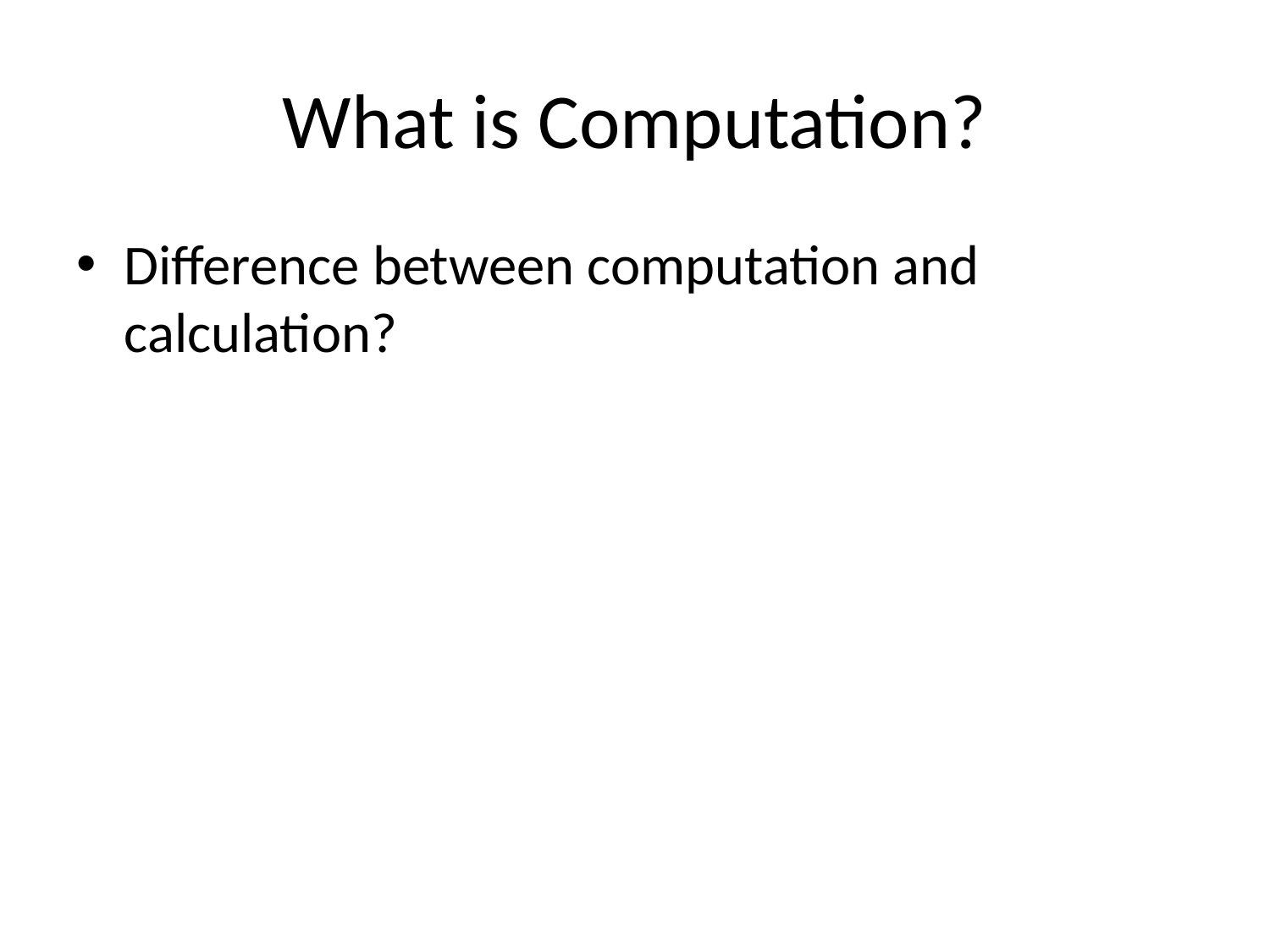

# What is Computation?
Difference between computation and calculation?